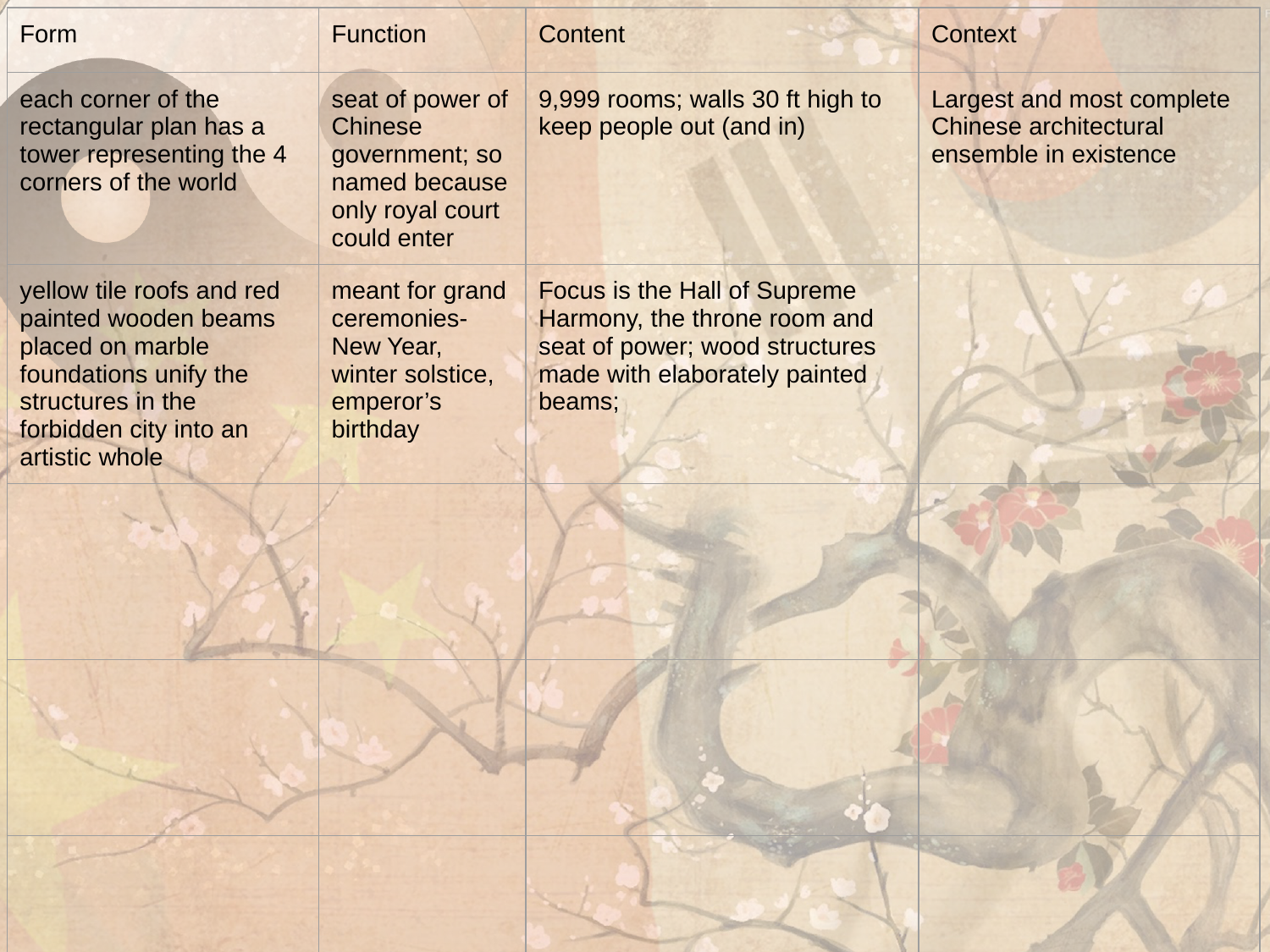

| Form | Function | Content | Context |
| --- | --- | --- | --- |
| each corner of the rectangular plan has a tower representing the 4 corners of the world | seat of power of Chinese government; so named because only royal court could enter | 9,999 rooms; walls 30 ft high to keep people out (and in) | Largest and most complete Chinese architectural ensemble in existence |
| yellow tile roofs and red painted wooden beams placed on marble foundations unify the structures in the forbidden city into an artistic whole | meant for grand ceremonies- New Year, winter solstice, emperor’s birthday | Focus is the Hall of Supreme Harmony, the throne room and seat of power; wood structures made with elaborately painted beams; |  |
|  |  |  |  |
|  |  |  |  |
|  |  |  |  |